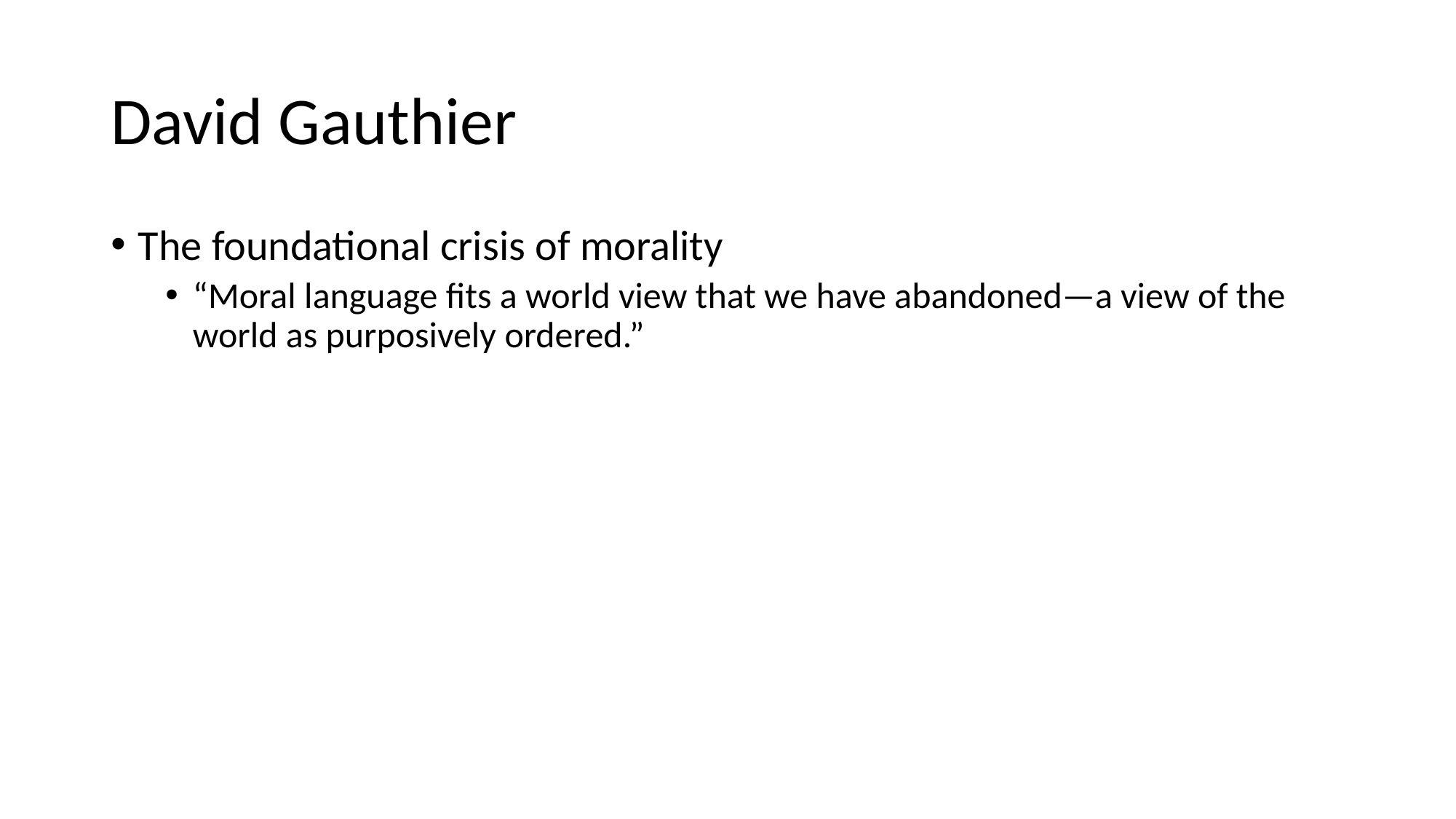

# David Gauthier
The foundational crisis of morality
“Moral language fits a world view that we have abandoned—a view of the world as purposively ordered.”